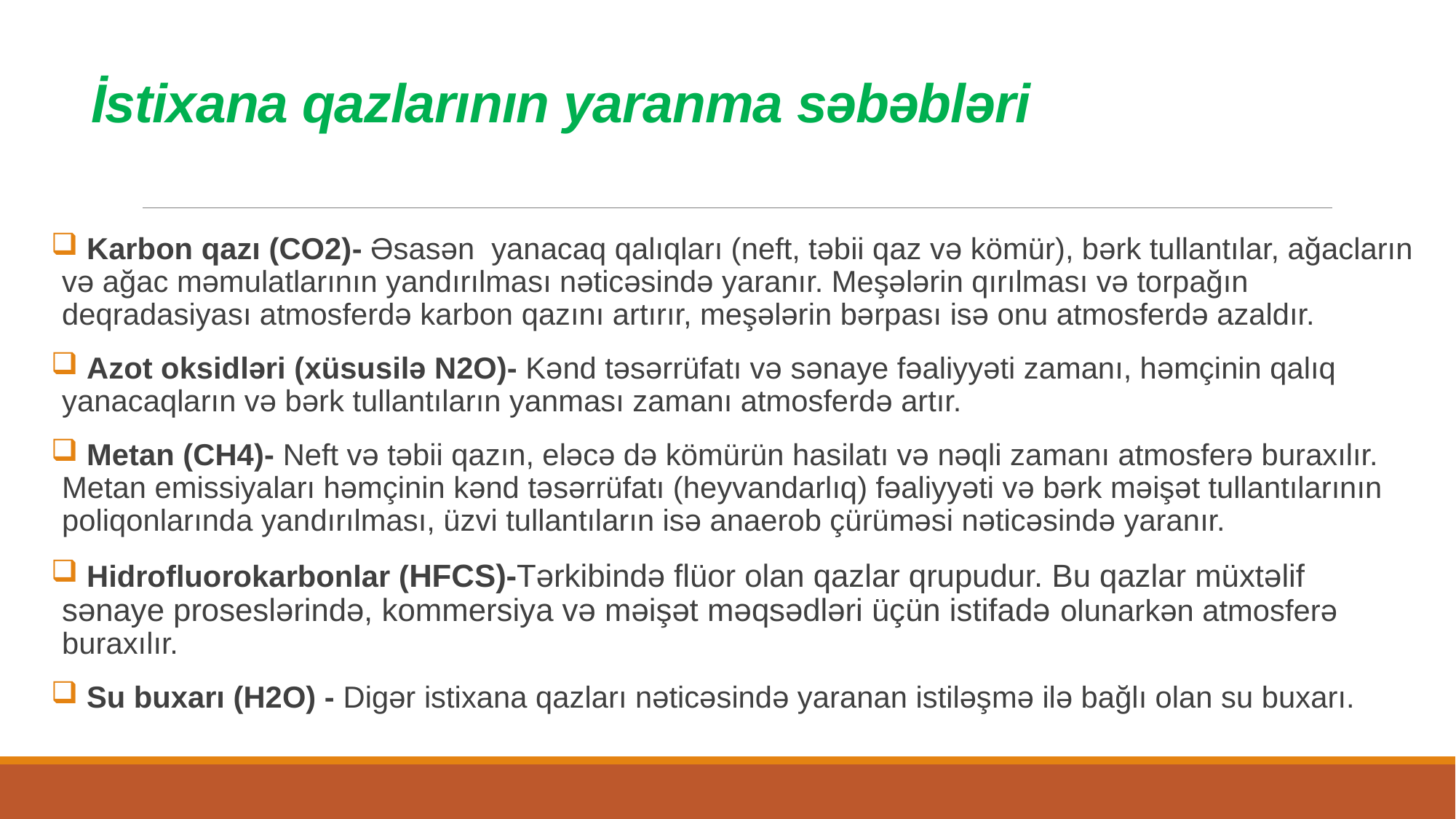

# İstixana qazlarının yaranma səbəbləri

 Karbon qazı (CO2)- Əsasən  yanacaq qalıqları (neft, təbii qaz və kömür), bərk tullantılar, ağacların və ağac məmulatlarının yandırılması nəticəsində yaranır. Meşələrin qırılması və torpağın deqradasiyası atmosferdə karbon qazını artırır, meşələrin bərpası isə onu atmosferdə azaldır.
 Azot oksidləri (xüsusilə N2O)- Kənd təsərrüfatı və sənaye fəaliyyəti zamanı, həmçinin qalıq yanacaqların və bərk tullantıların yanması zamanı atmosferdə artır.
 Metan (CH4)- Neft və təbii qazın, eləcə də kömürün hasilatı və nəqli zamanı atmosferə buraxılır. Metan emissiyaları həmçinin kənd təsərrüfatı (heyvandarlıq) fəaliyyəti və bərk məişət tullantılarının poliqonlarında yandırılması, üzvi tullantıların isə anaerob çürüməsi nəticəsində yaranır.
 Hidrofluorokarbonlar (HFCS)-Tərkibində flüor olan qazlar qrupudur. Bu qazlar müxtəlif sənaye proseslərində, kommersiya və məişət məqsədləri üçün istifadə olunarkən atmosferə buraxılır.
 Su buxarı (H2O) - Digər istixana qazları nəticəsində yaranan istiləşmə ilə bağlı olan su buxarı.